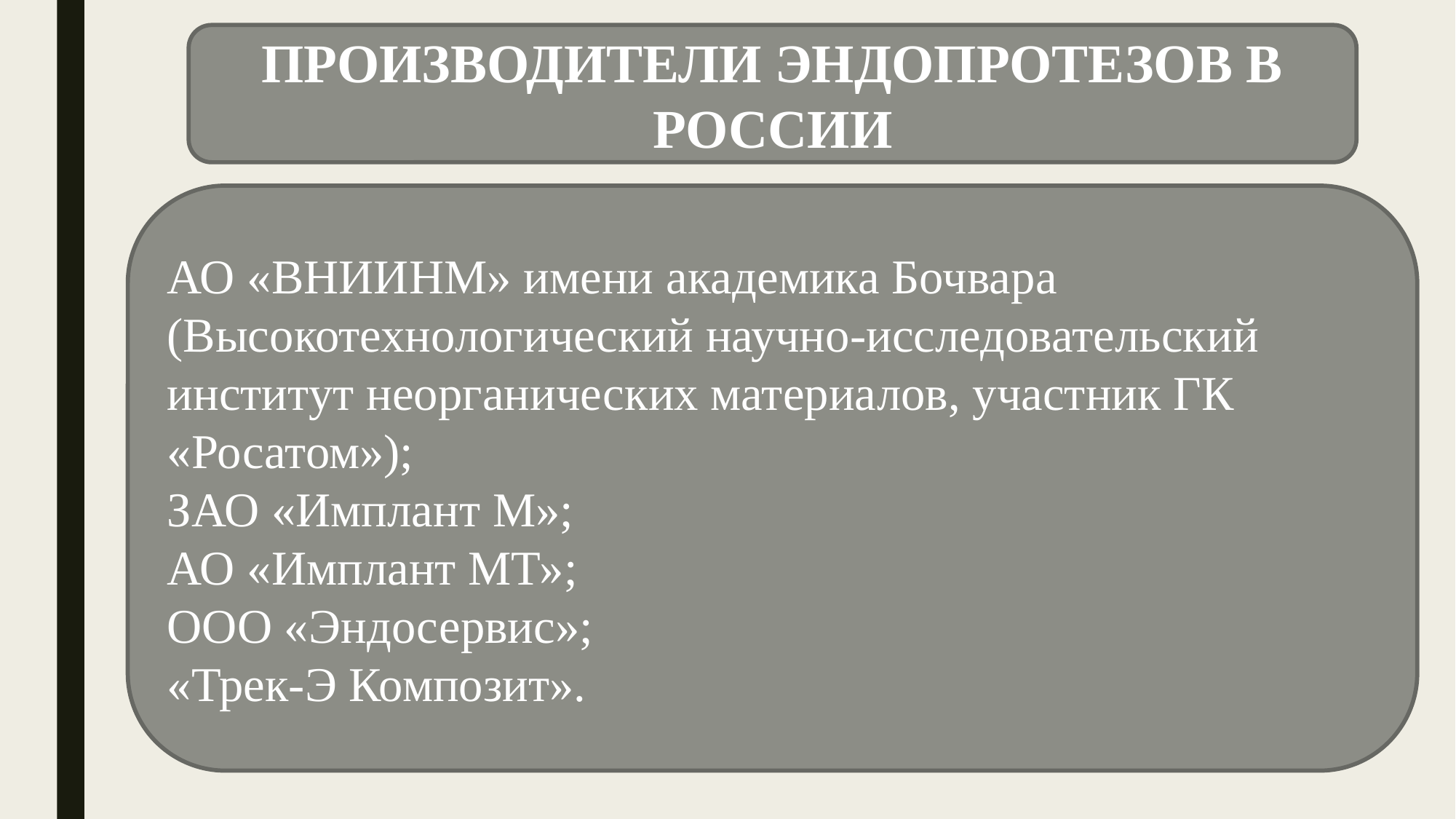

ПРОИЗВОДИТЕЛИ ЭНДОПРОТЕЗОВ В РОССИИ
АО «ВНИИНМ» имени академика Бочвара (Высокотехнологический научно-исследовательский институт неорганических материалов, участник ГК «Росатом»);
ЗАО «Имплант М»;
АО «Имплант МТ»;
ООО «Эндосервис»;
«Трек-Э Композит».